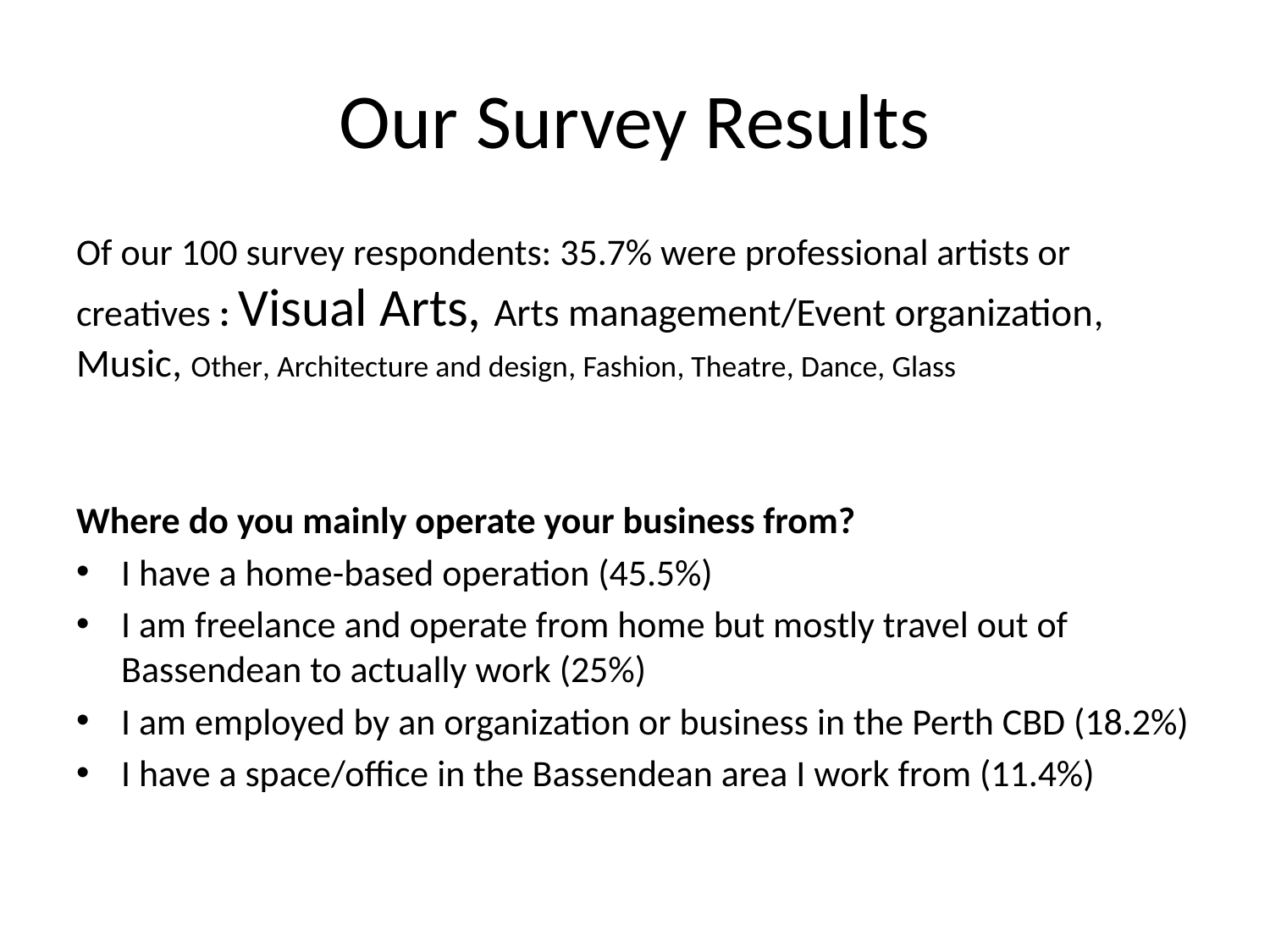

# Our Survey Results
Of our 100 survey respondents: 35.7% were professional artists or creatives : Visual Arts, Arts management/Event organization, Music, Other, Architecture and design, Fashion, Theatre, Dance, Glass

Where do you mainly operate your business from?
I have a home-based operation (45.5%)
I am freelance and operate from home but mostly travel out of Bassendean to actually work (25%)
I am employed by an organization or business in the Perth CBD (18.2%)
I have a space/office in the Bassendean area I work from (11.4%)